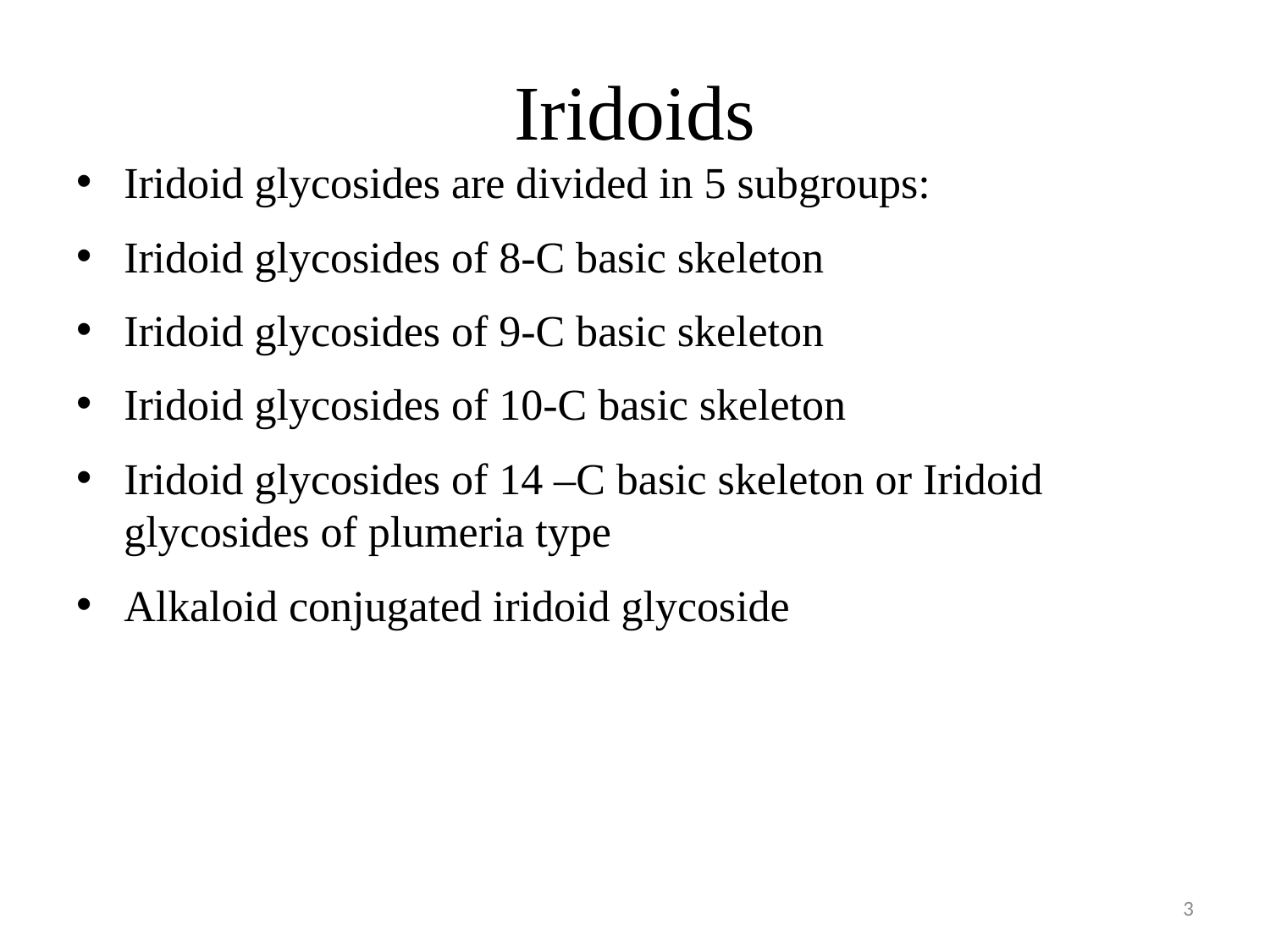

# Iridoids
Iridoid glycosides are divided in 5 subgroups:
Iridoid glycosides of 8-C basic skeleton
Iridoid glycosides of 9-C basic skeleton
Iridoid glycosides of 10-C basic skeleton
Iridoid glycosides of 14 –C basic skeleton or Iridoid glycosides of plumeria type
Alkaloid conjugated iridoid glycoside

3